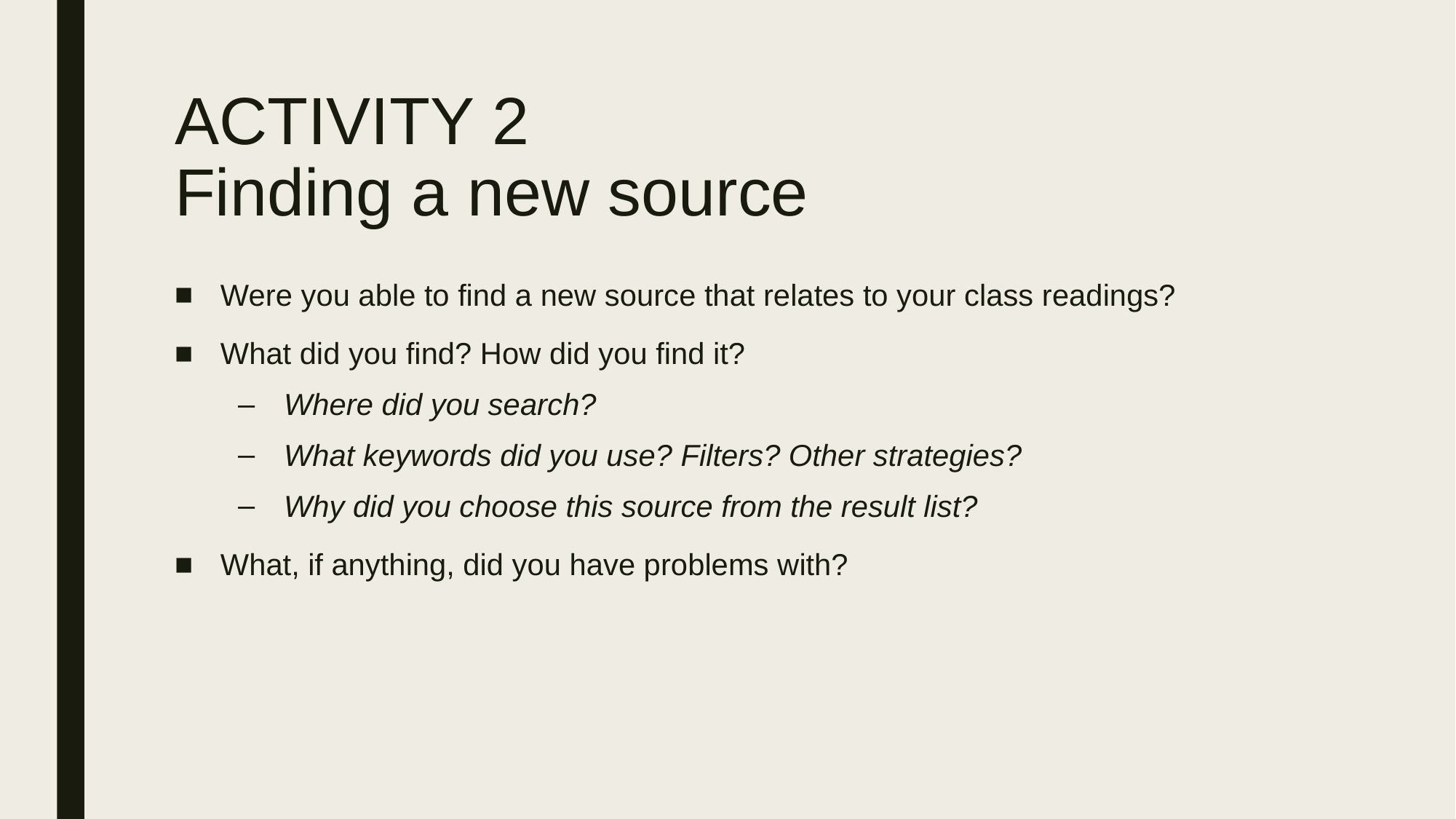

# ACTIVITY 2 Finding a new source
Were you able to find a new source that relates to your class readings?
What did you find? How did you find it?
Where did you search?
What keywords did you use? Filters? Other strategies?
Why did you choose this source from the result list?
What, if anything, did you have problems with?